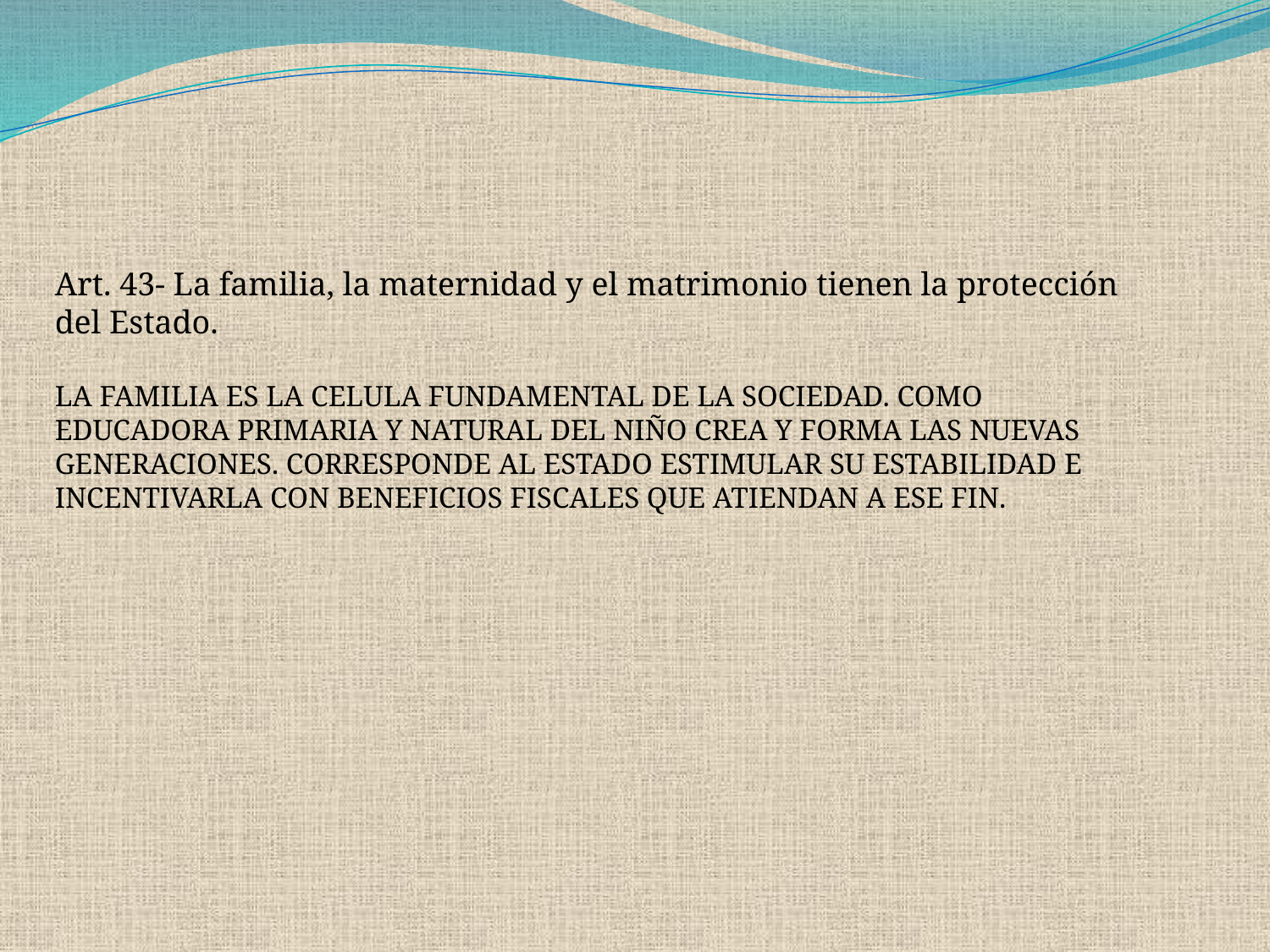

Art. 43- La familia, la maternidad y el matrimonio tienen la protección del Estado.

LA FAMILIA ES LA CELULA FUNDAMENTAL DE LA SOCIEDAD. COMO EDUCADORA PRIMARIA Y NATURAL DEL NIÑO CREA Y FORMA LAS NUEVAS GENERACIONES. CORRESPONDE AL ESTADO ESTIMULAR SU ESTABILIDAD E INCENTIVARLA CON BENEFICIOS FISCALES QUE ATIENDAN A ESE FIN.